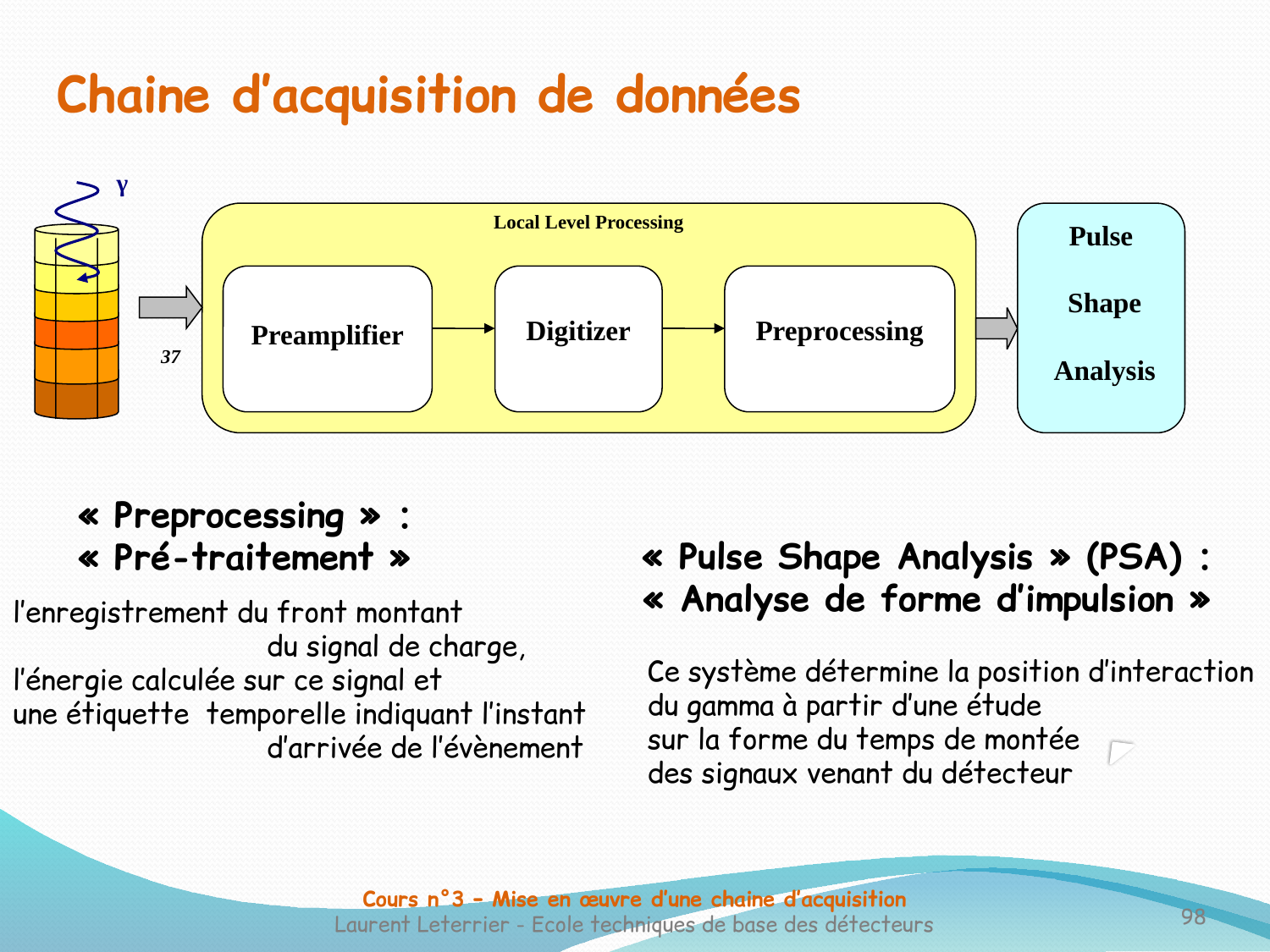

Chaine d’acquisition de données

γ

Local Level Processing
Pulse

 Shape

 Analysis

Preamplifier

Digitizer

Preprocessing

37
« Preprocessing » :
« Pré-traitement »
l’enregistrement du front montant
 		du signal de charge,
l’énergie calculée sur ce signal et
une étiquette  temporelle indiquant l’instant
 		d’arrivée de l’évènement
« Pulse Shape Analysis » (PSA) :
 « Analyse de forme d’impulsion »
Ce système détermine la position d’interaction
du gamma à partir d’une étude
sur la forme du temps de montée
des signaux venant du détecteur
98
Cours n°3 – Mise en œuvre d’une chaine d’acquisition
Laurent Leterrier - Ecole techniques de base des détecteurs